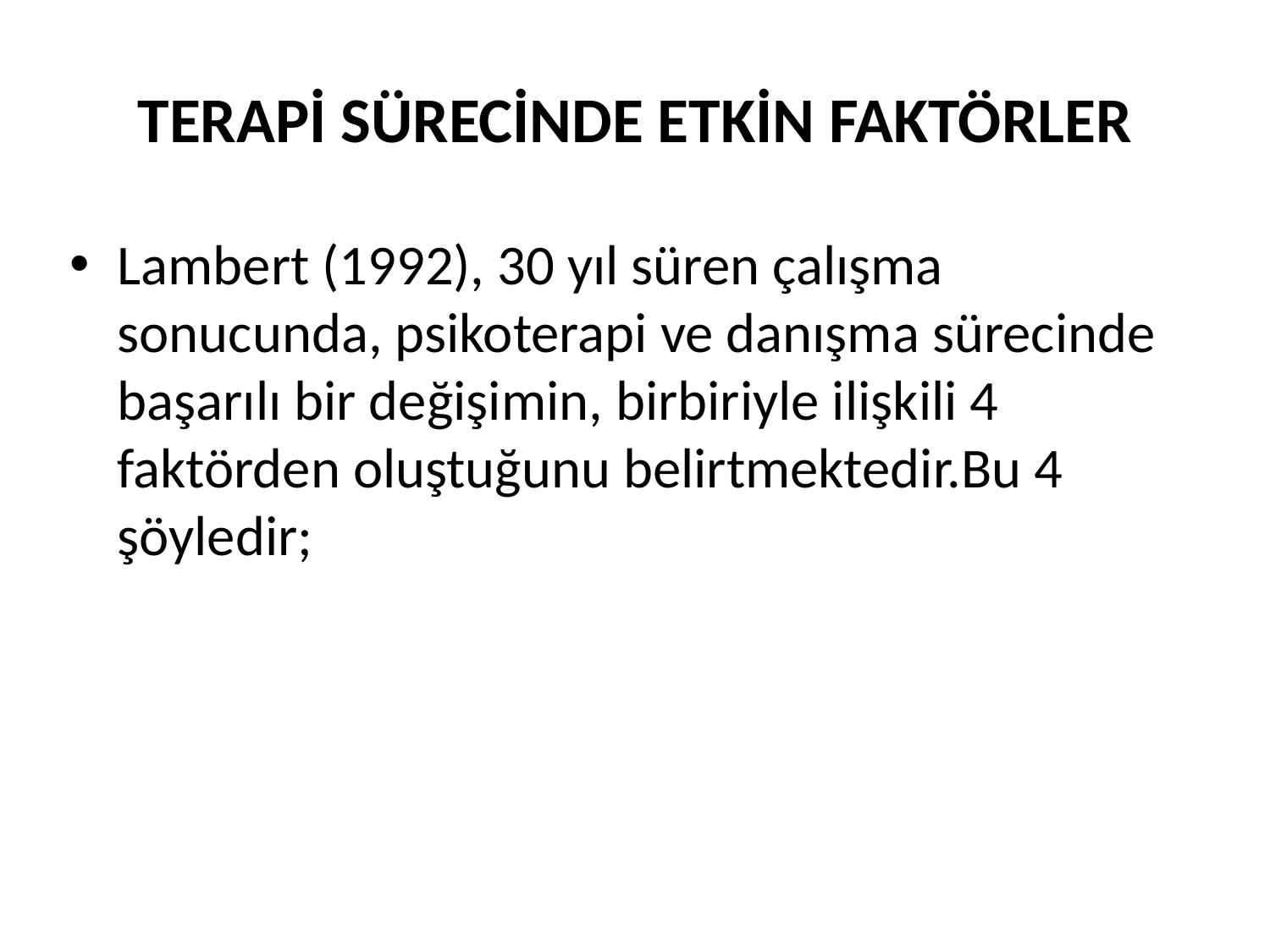

# TERAPİ SÜRECİNDE ETKİN FAKTÖRLER
Lambert (1992), 30 yıl süren çalışma sonucunda, psikoterapi ve danışma sürecinde başarılı bir değişimin, birbiriyle ilişkili 4 faktörden oluştuğunu belirtmektedir.Bu 4 şöyledir;